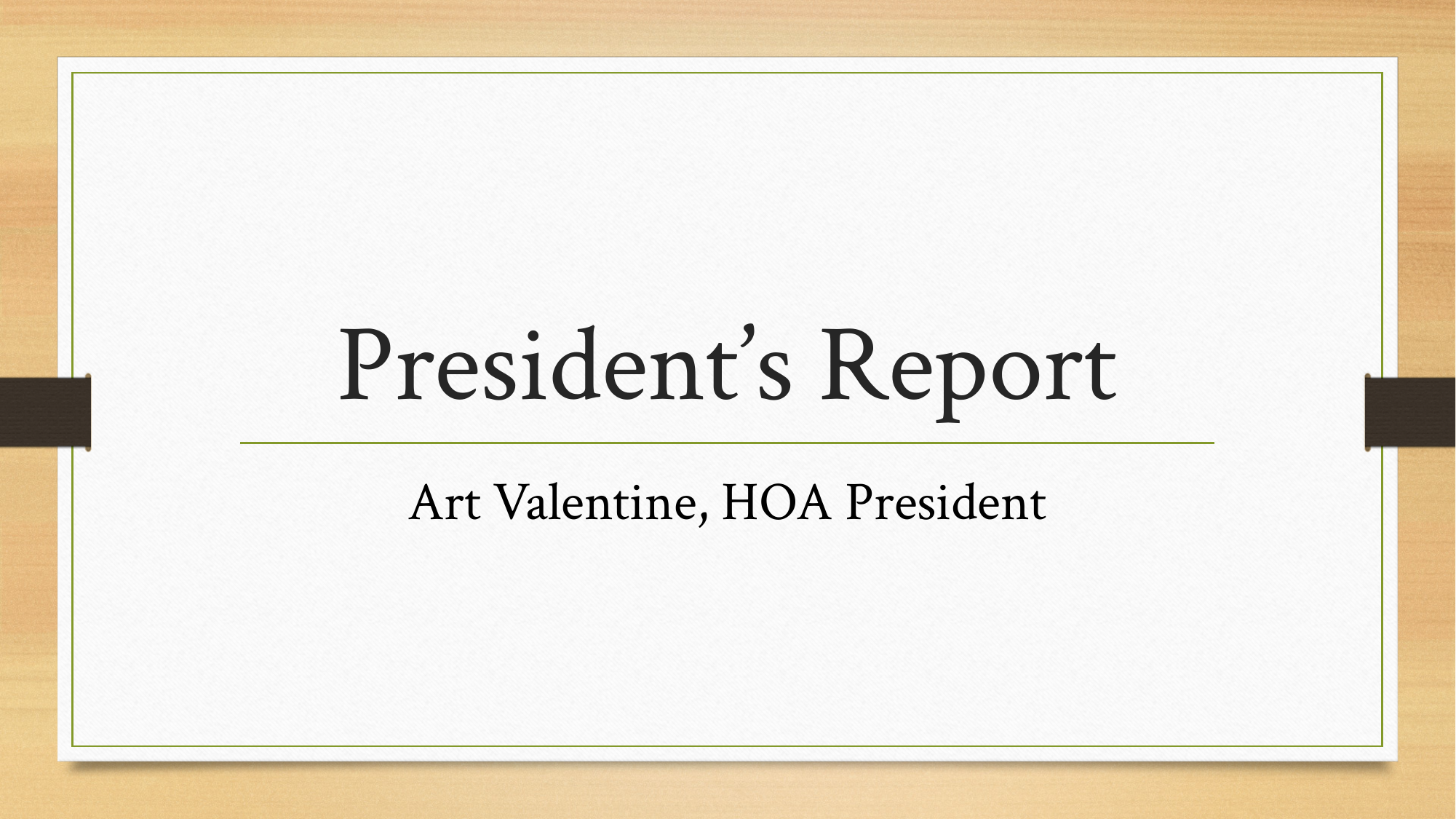

# President’s Report
Art Valentine, HOA President